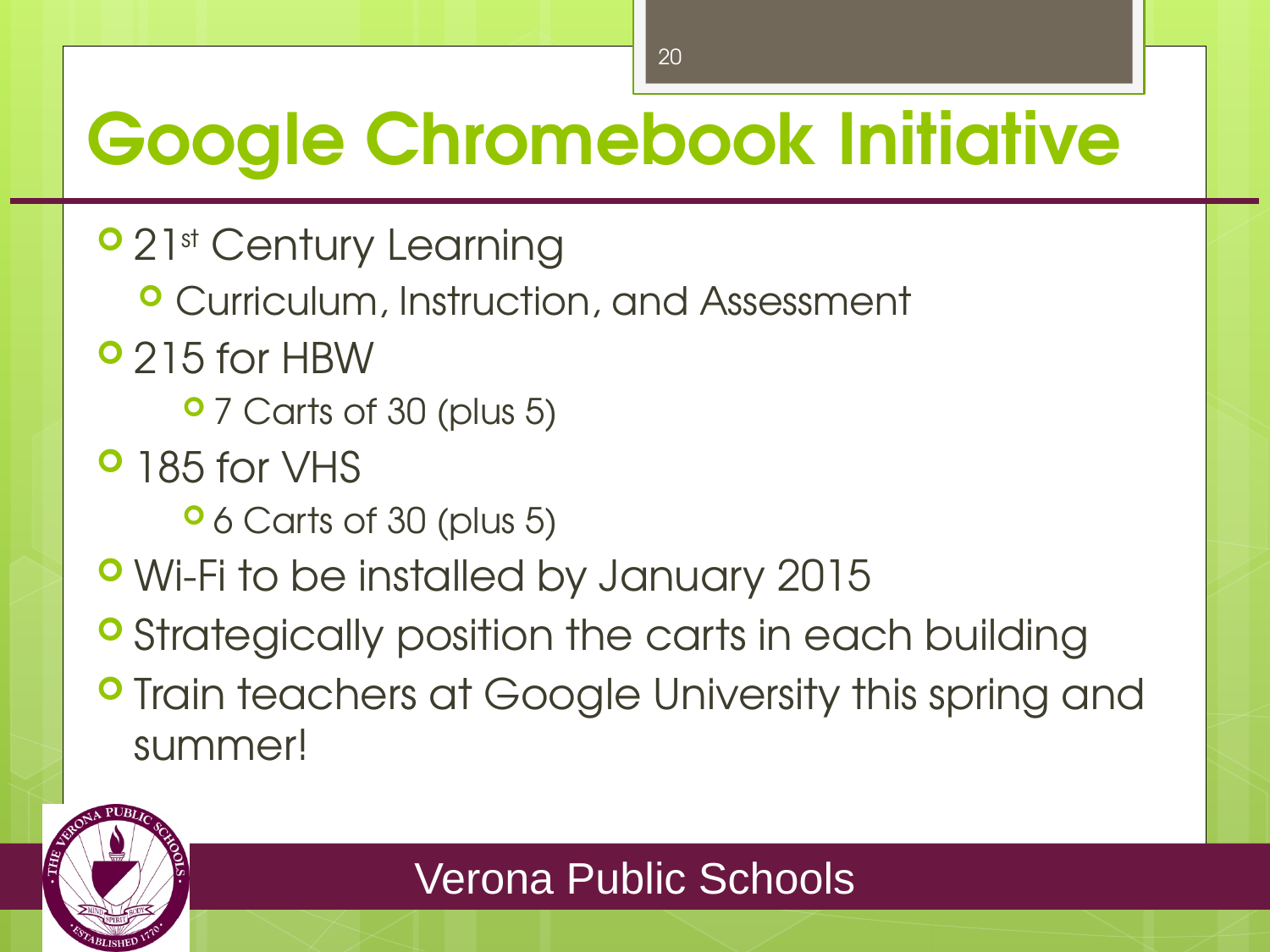

20
# Google Chromebook Initiative
21st Century Learning
Curriculum, Instruction, and Assessment
215 for HBW
7 Carts of 30 (plus 5)
185 for VHS
6 Carts of 30 (plus 5)
Wi-Fi to be installed by January 2015
Strategically position the carts in each building
Train teachers at Google University this spring and summer!